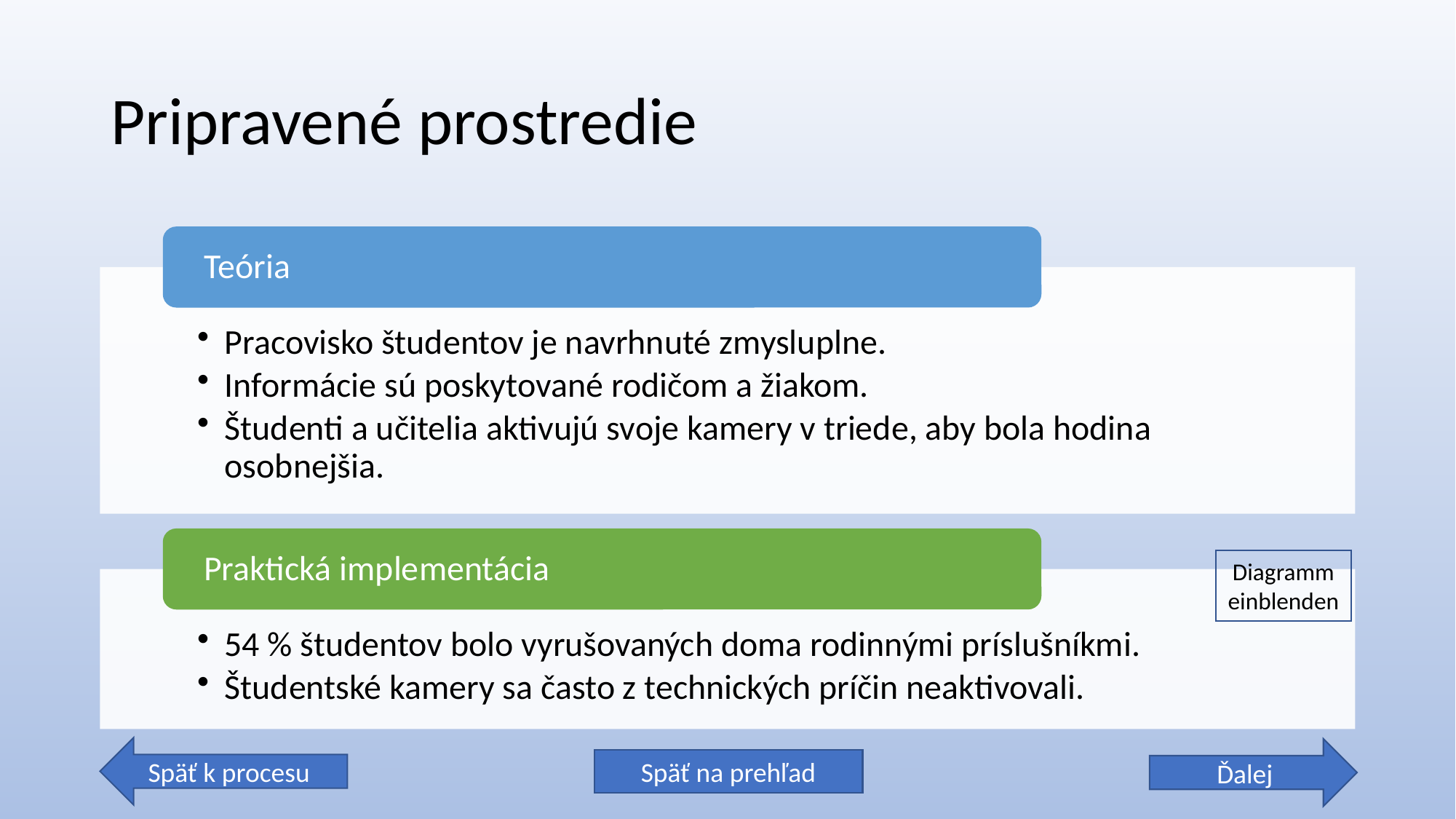

# Pripravené prostredie
Pracovisko študentov je navrhnuté zmysluplne.
Informácie sú poskytované rodičom a žiakom.
Študenti a učitelia aktivujú svoje kamery v triede, aby bola hodina osobnejšia.
Teória
54 % študentov bolo vyrušovaných doma rodinnými príslušníkmi.
Študentské kamery sa často z technických príčin neaktivovali.
Praktická implementácia
Diagramm einblenden
Späť k procesu
Ďalej
Späť na prehľad